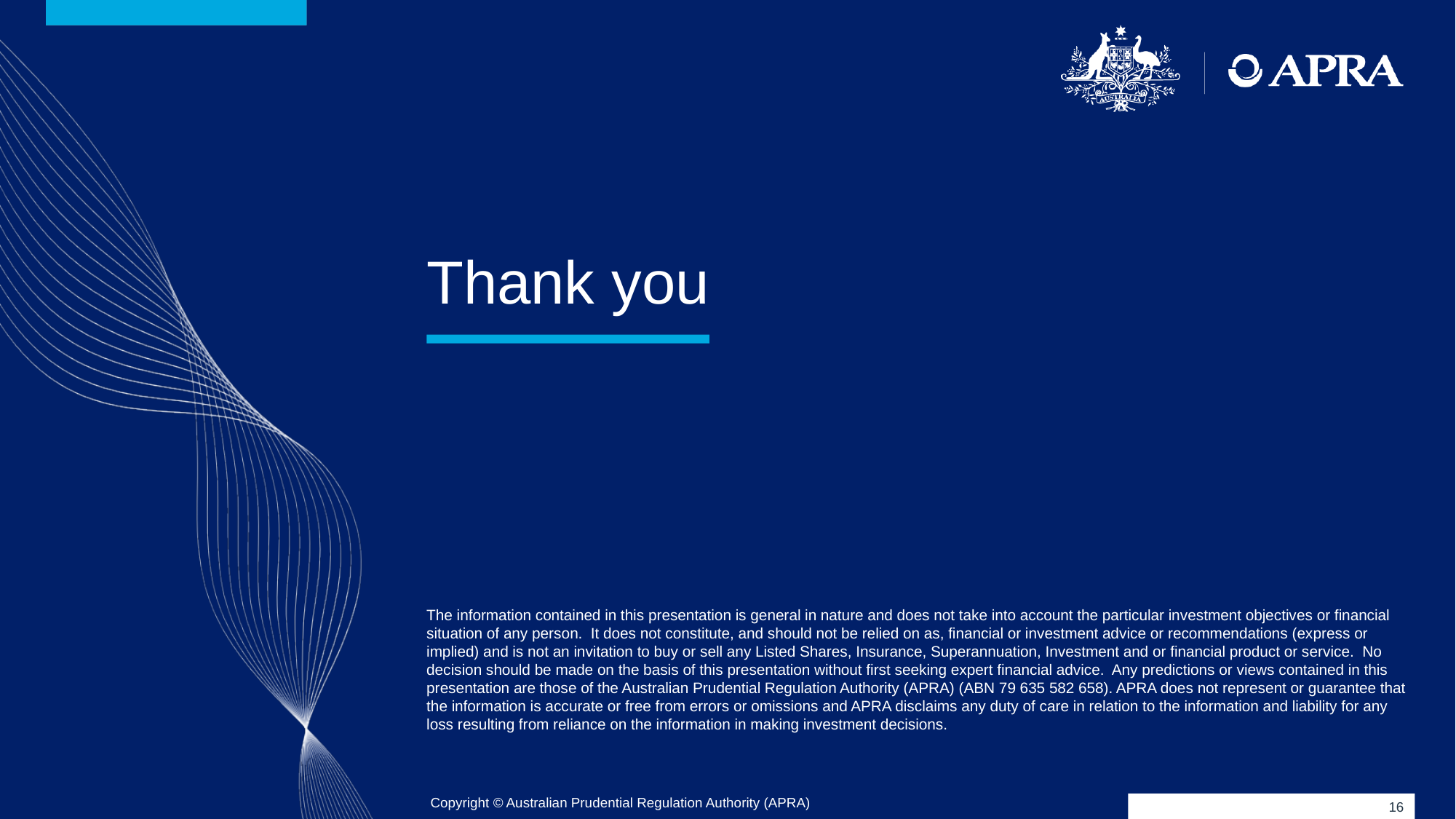

# Thank you
Copyright © Australian Prudential Regulation Authority (APRA)
16